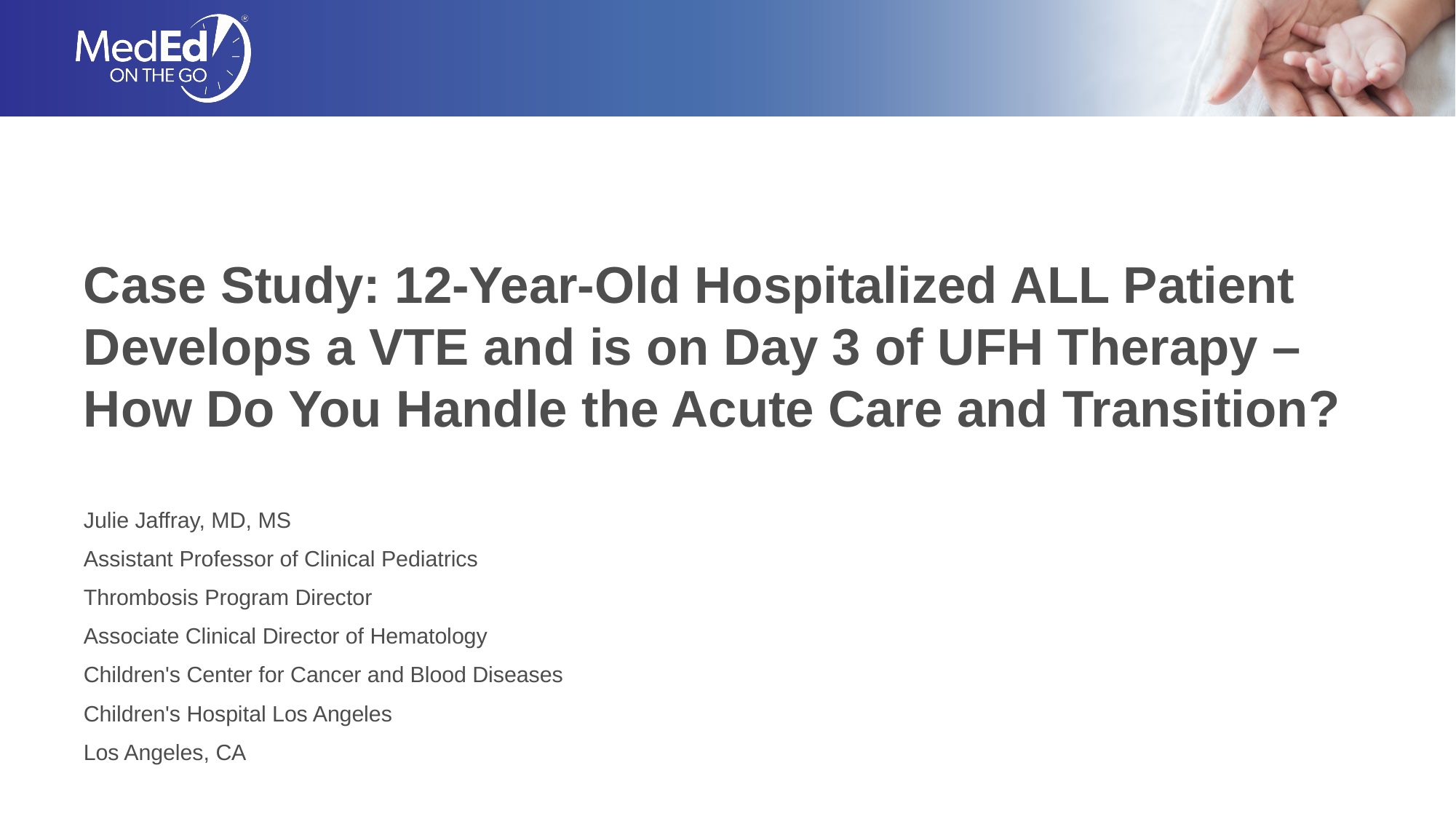

# Case Study: 12-Year-Old Hospitalized ALL Patient Develops a VTE and is on Day 3 of UFH Therapy – How Do You Handle the Acute Care and Transition?
Julie Jaffray, MD, MS
Assistant Professor of Clinical Pediatrics
Thrombosis Program Director
Associate Clinical Director of Hematology
Children's Center for Cancer and Blood Diseases
Children's Hospital Los Angeles
Los Angeles, CA